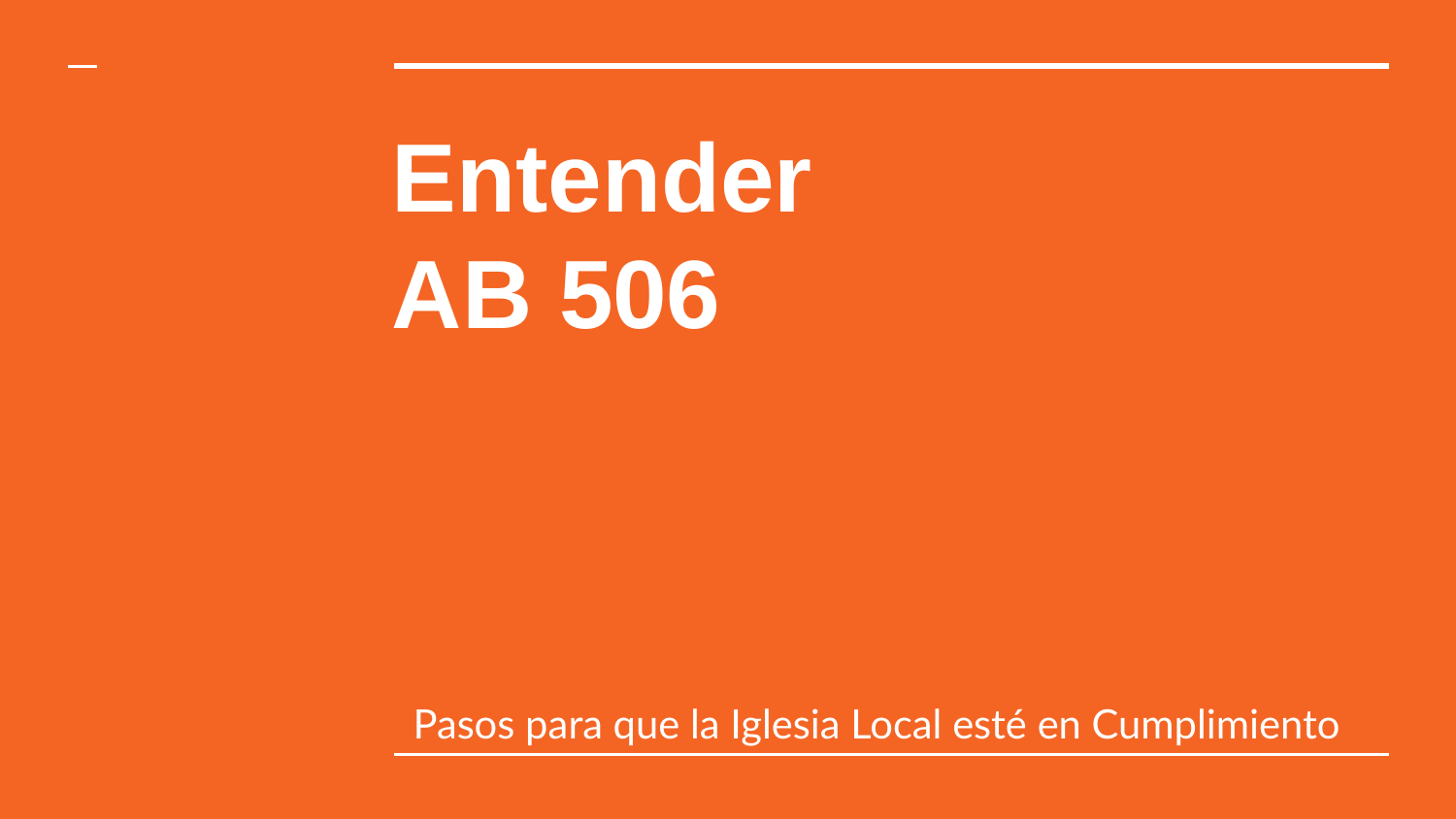

# Entender
AB 506
Pasos para que la Iglesia Local esté en Cumplimiento